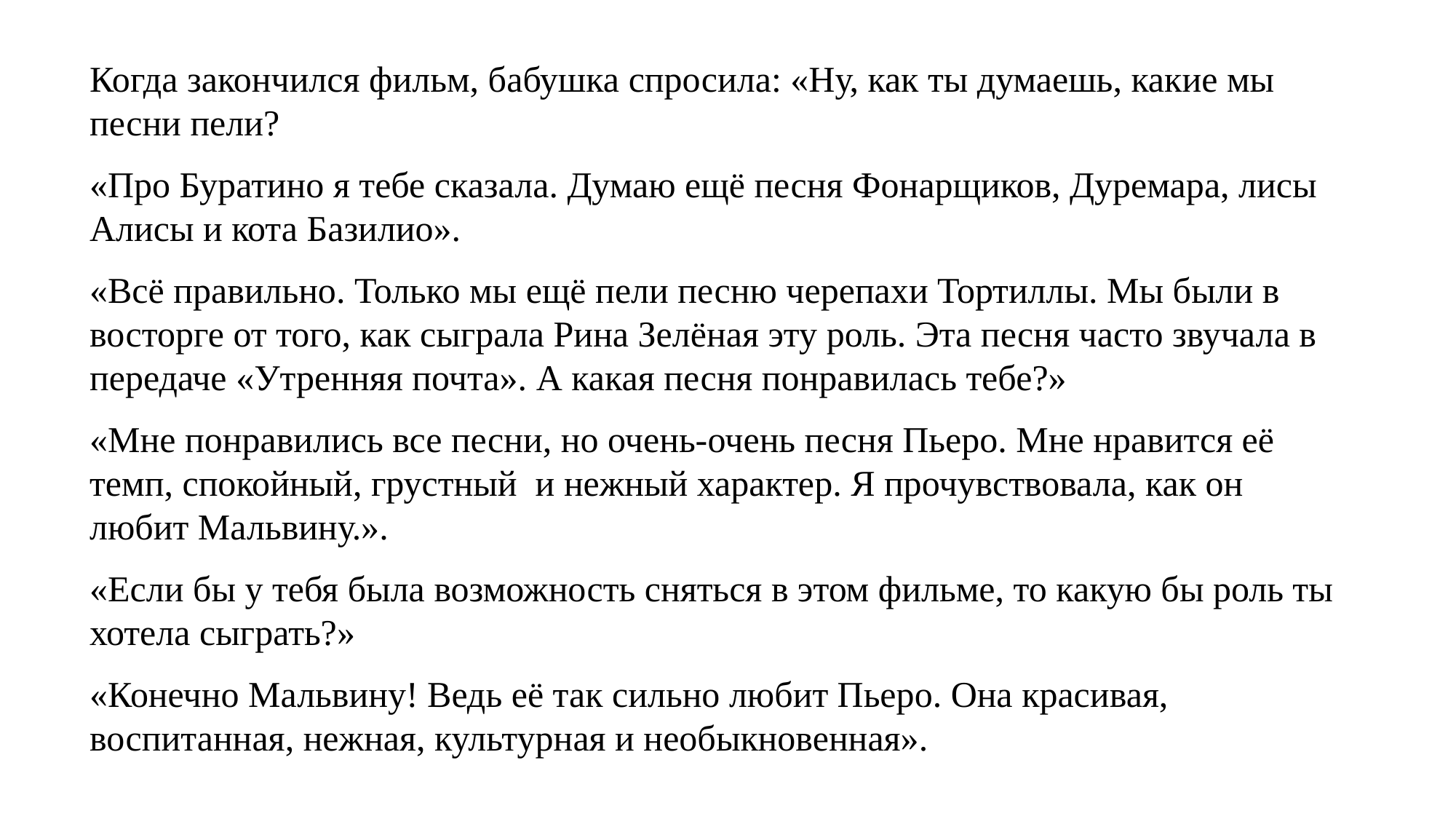

Когда закончился фильм, бабушка спросила: «Ну, как ты думаешь, какие мы песни пели?
«Про Буратино я тебе сказала. Думаю ещё песня Фонарщиков, Дуремара, лисы Алисы и кота Базилио».
«Всё правильно. Только мы ещё пели песню черепахи Тортиллы. Мы были в восторге от того, как сыграла Рина Зелёная эту роль. Эта песня часто звучала в передаче «Утренняя почта». А какая песня понравилась тебе?»
«Мне понравились все песни, но очень-очень песня Пьеро. Мне нравится её темп, спокойный, грустный  и нежный характер. Я прочувствовала, как он любит Мальвину.».
«Если бы у тебя была возможность сняться в этом фильме, то какую бы роль ты хотела сыграть?»
«Конечно Мальвину! Ведь её так сильно любит Пьеро. Она красивая, воспитанная, нежная, культурная и необыкновенная».